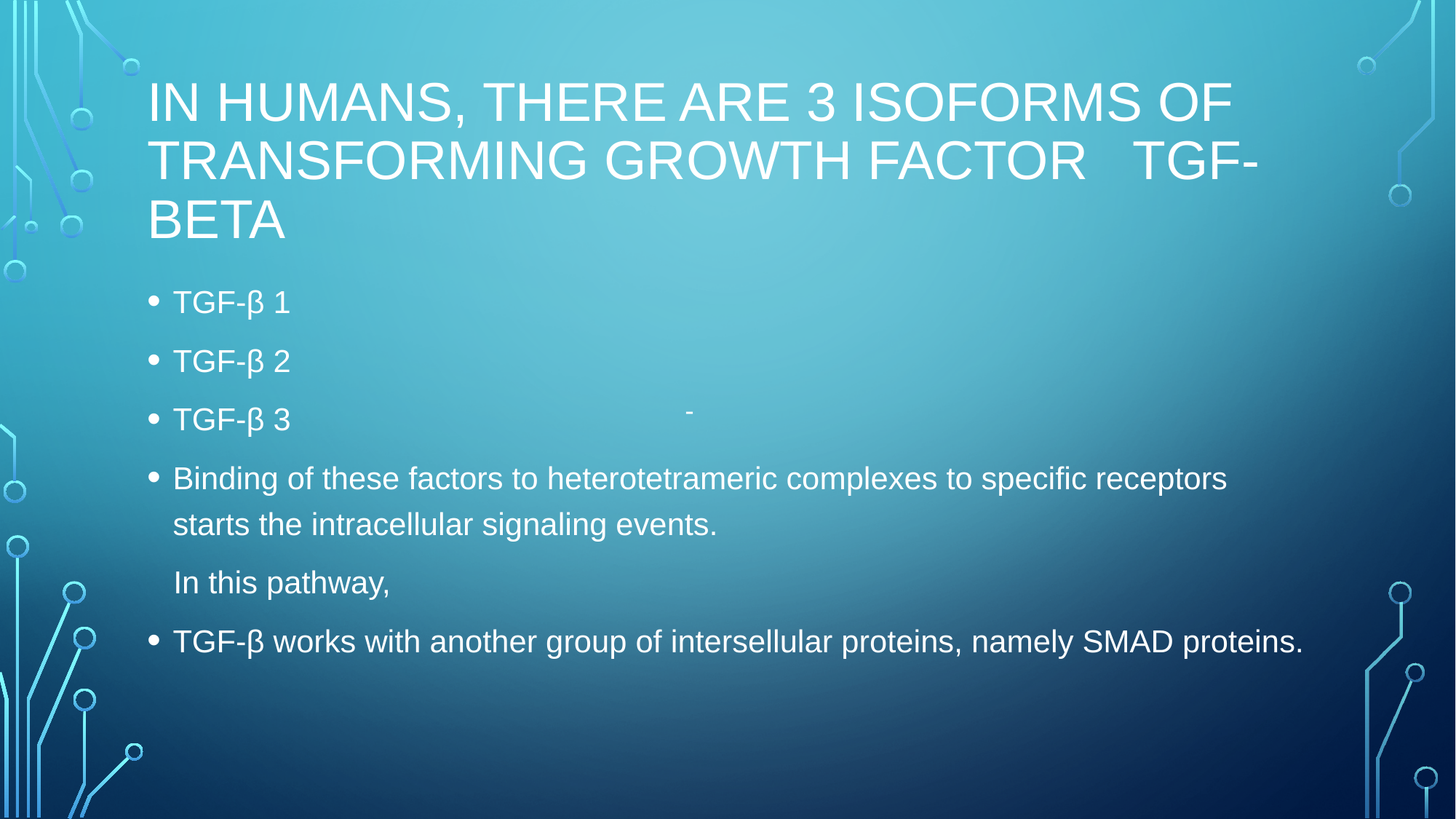

# In humans, there are 3 ısoforms of Transformıng growth factor   TGF- βeta
TGF-β 1
TGF-β 2
TGF-β 3
Binding of these factors to heterotetrameric complexes to specific receptors starts the intracellular signaling events.
   In this pathway,
TGF-β works with another group of intersellular proteins, namely SMAD proteins.

-